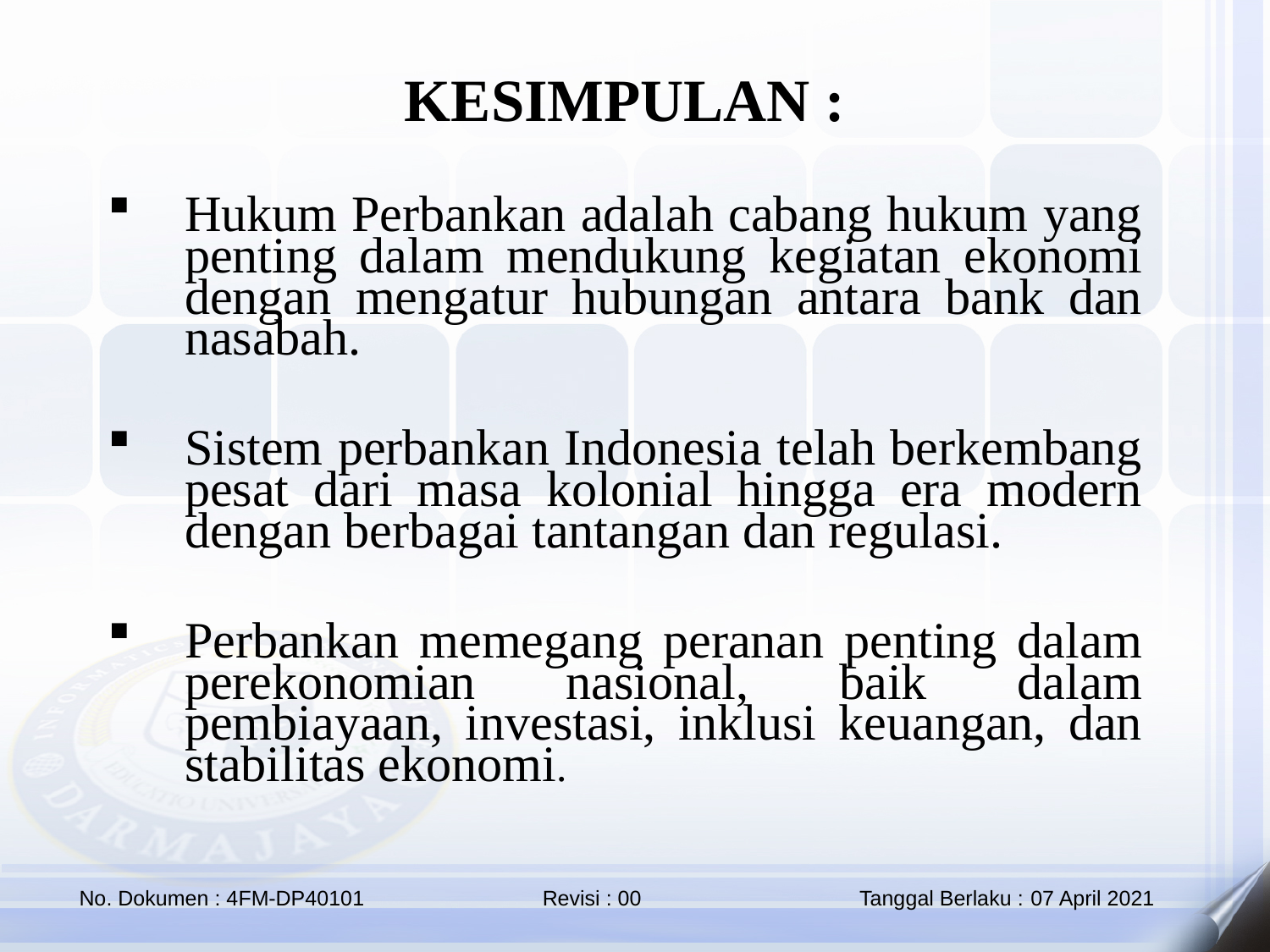

KESIMPULAN :

Hukum Perbankan adalah cabang hukum yang penting dalam mendukung kegiatan ekonomi dengan mengatur hubungan antara bank dan nasabah.

Sistem perbankan Indonesia telah berkembang pesat dari masa kolonial hingga era modern dengan berbagai tantangan dan regulasi.

Perbankan memegang peranan penting dalam perekonomian nasional, baik dalam pembiayaan, investasi, inklusi keuangan, dan stabilitas ekonomi.